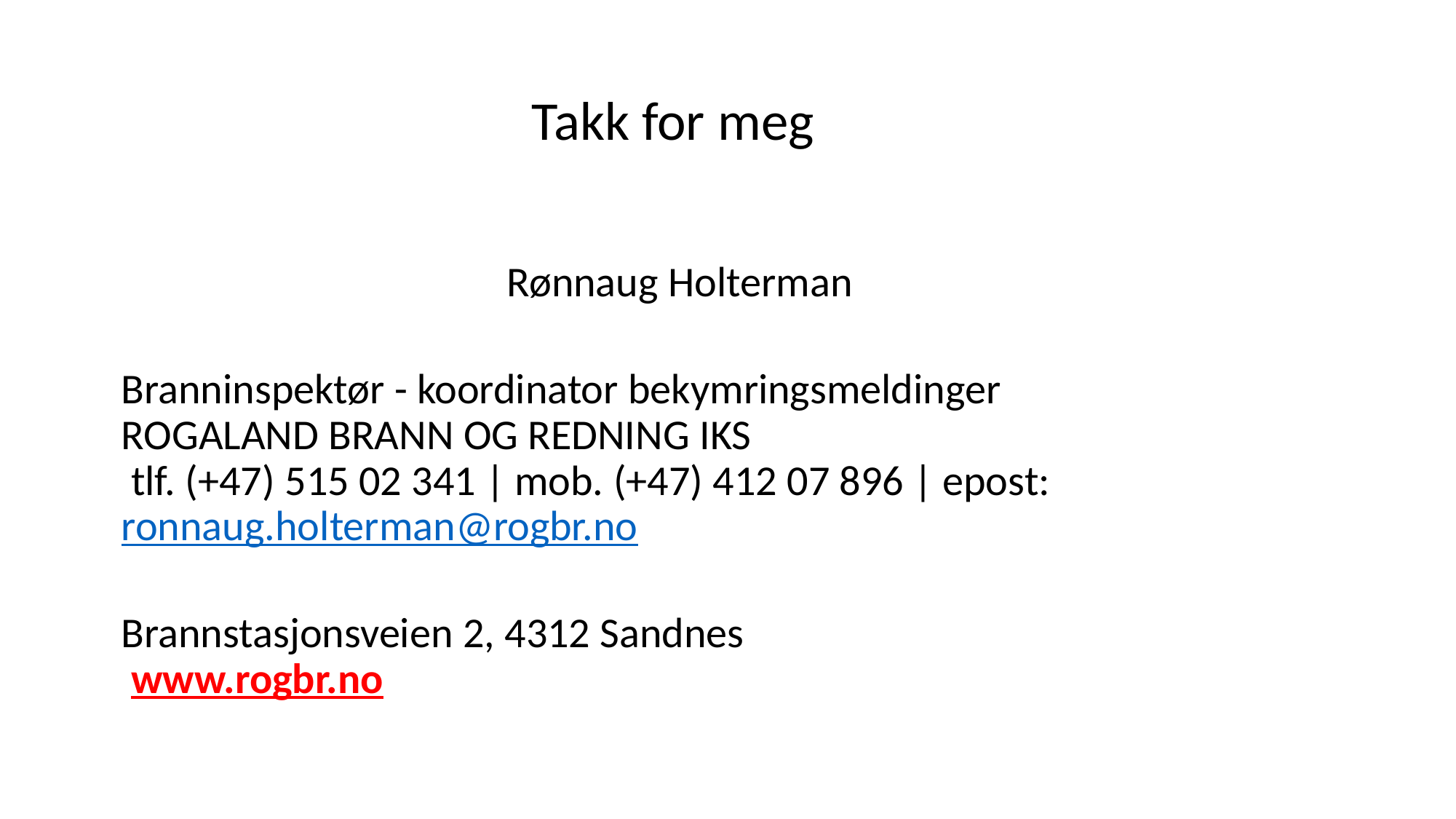

# Takk for meg

                                        Rønnaug Holterman
 
Branninspektør - koordinator bekymringsmeldinger
ROGALAND BRANN OG REDNING IKS
 tlf. (+47) 515 02 341 | mob. (+47) 412 07 896 | epost: ronnaug.holterman@rogbr.no
Brannstasjonsveien 2, 4312 Sandnes
 www.rogbr.no